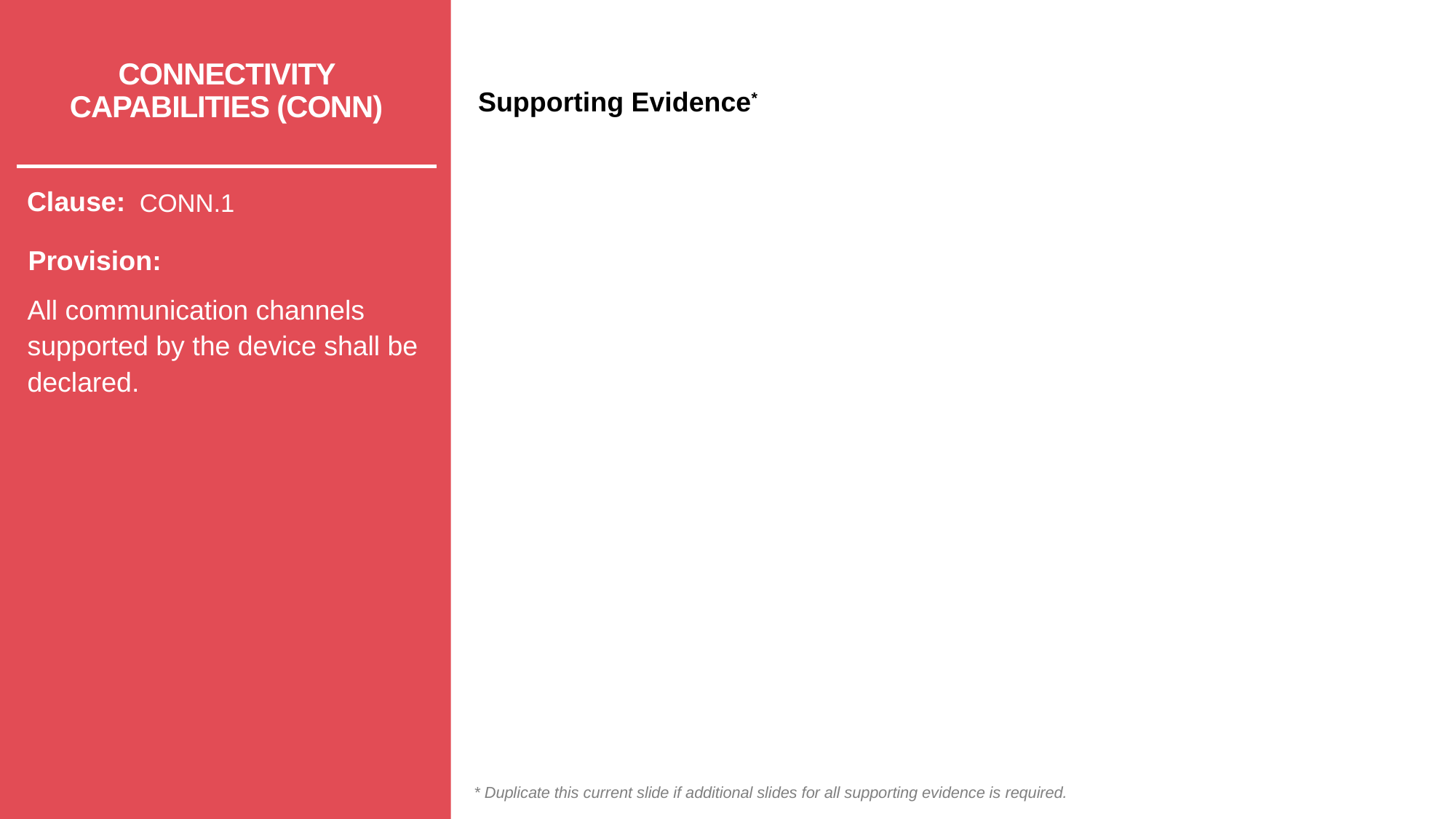

# CONNECTIVITY CAPABILITIES (CONN)

CONN.1
All communication channels supported by the device shall be declared.